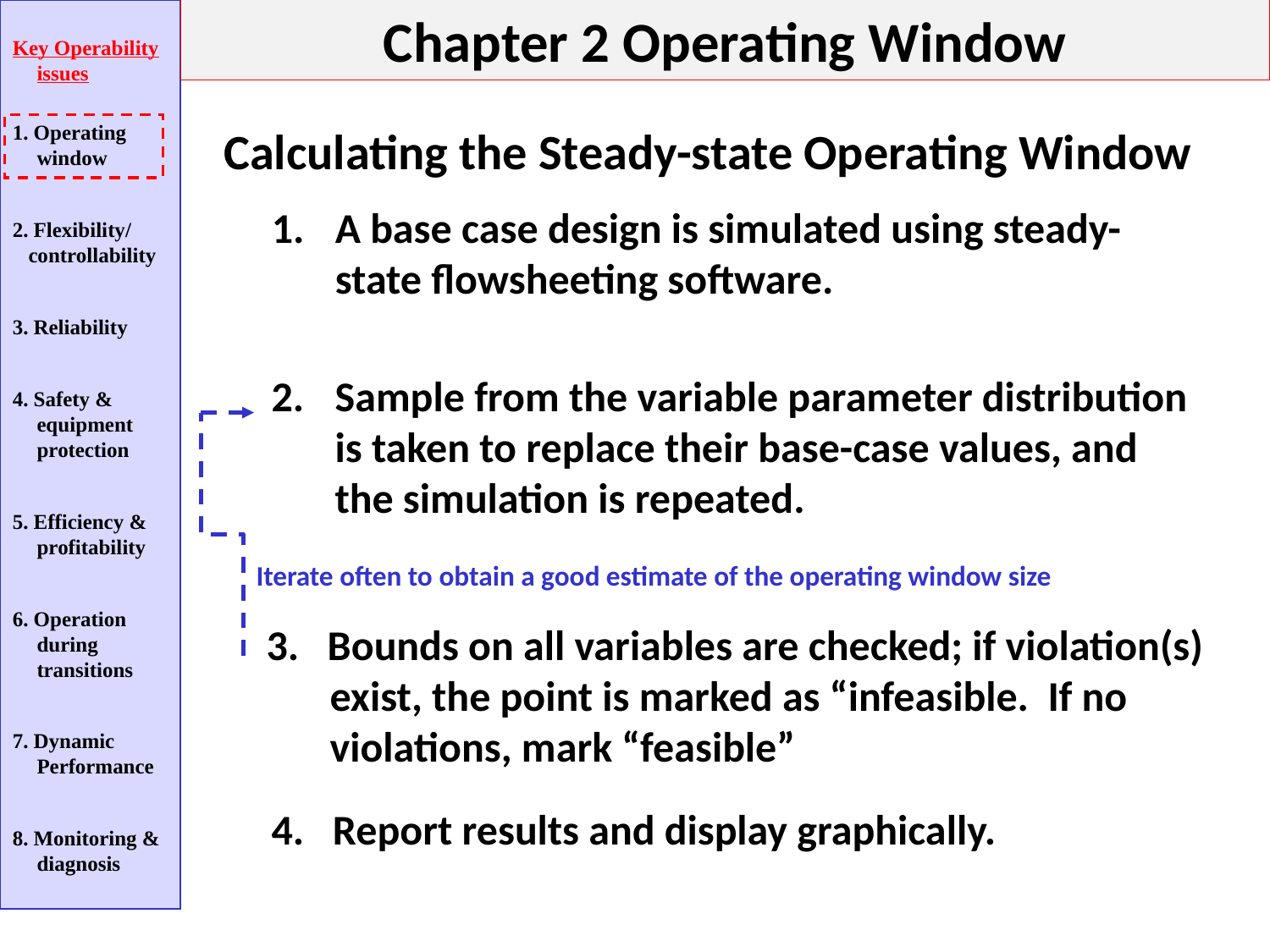

Chapter 2 Operating Window

Key Operability issues

1. Operating window

2. Flexibility/
   controllability

3. Reliability

4. Safety & equipment protection

5. Efficiency & profitability

6. Operation during transitions

7. Dynamic Performance

8. Monitoring & diagnosis

Calculating the Steady-state Operating Window
A base case design is simulated using steady-state flowsheeting software.
Sample from the variable parameter distribution is taken to replace their base-case values, and the simulation is repeated.
Iterate often to obtain a good estimate of the operating window size
3.   Bounds on all variables are checked; if violation(s) exist, the point is marked as “infeasible.  If no violations, mark “feasible”
4.   Report results and display graphically.